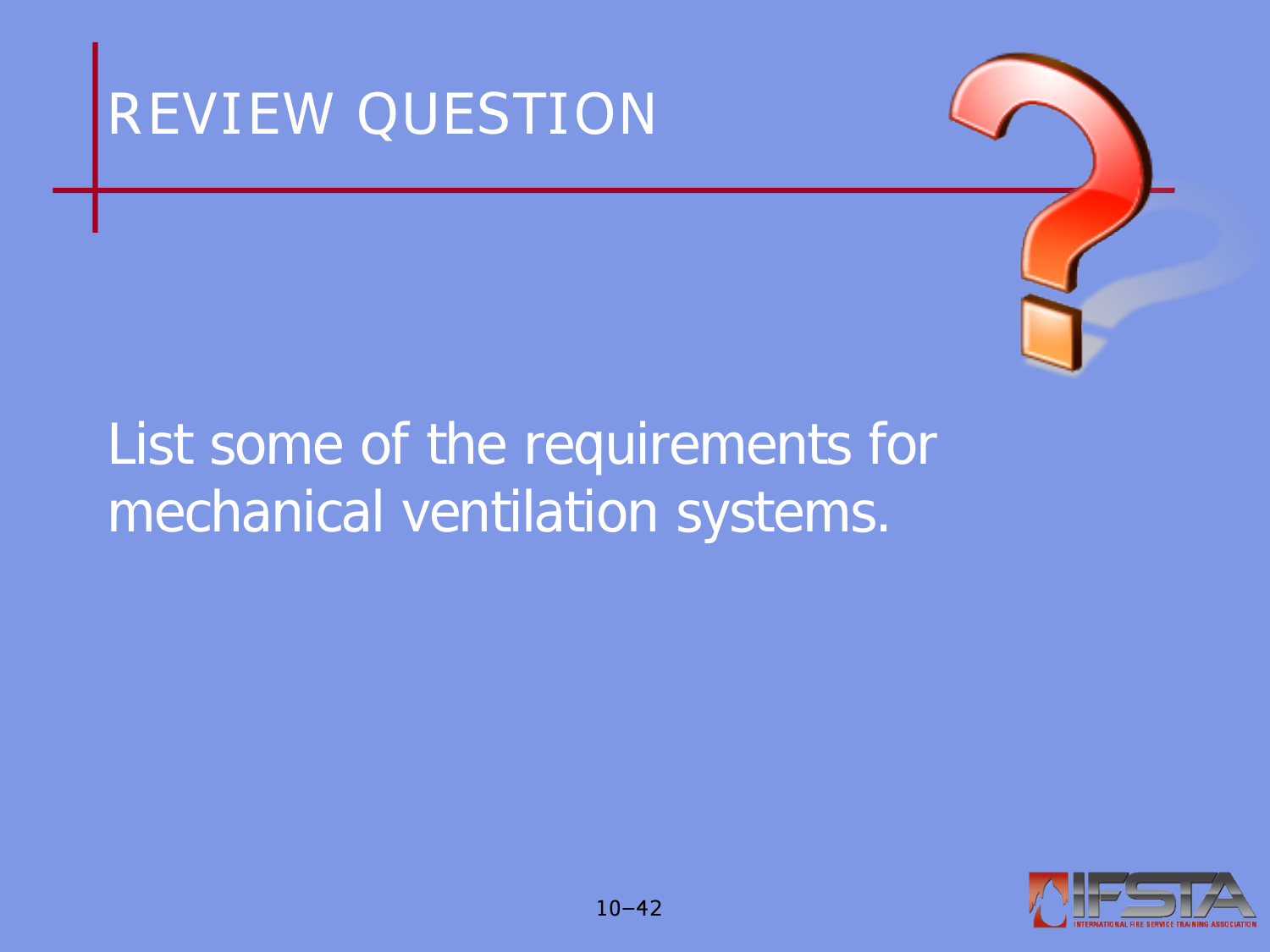

# REVIEW QUESTION

List some of the requirements for mechanical ventilation systems.
10–42